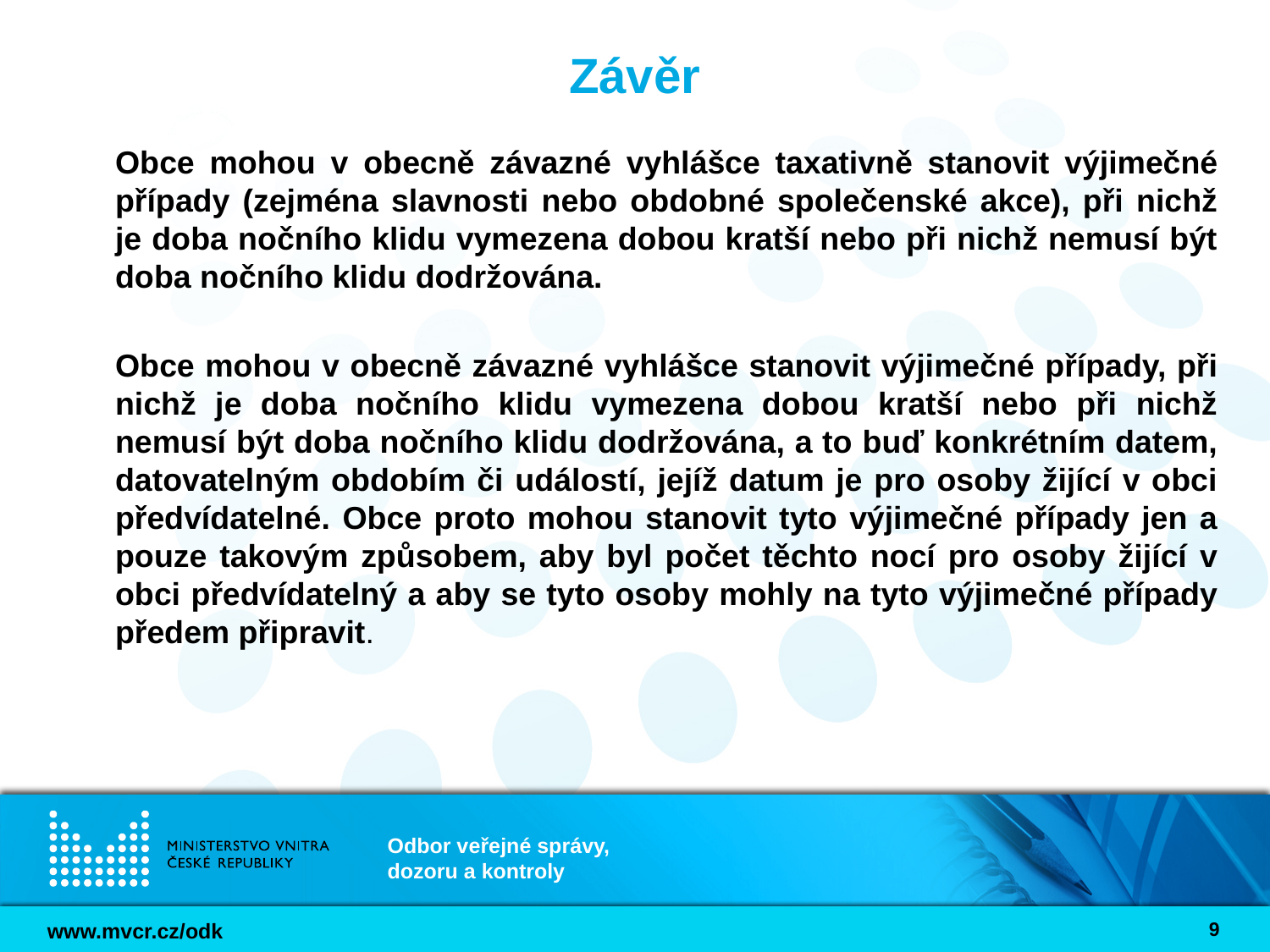

# Závěr
Obce mohou v obecně závazné vyhlášce taxativně stanovit výjimečné případy (zejména slavnosti nebo obdobné společenské akce), při nichž je doba nočního klidu vymezena dobou kratší nebo při nichž nemusí být doba nočního klidu dodržována.

Obce mohou v obecně závazné vyhlášce stanovit výjimečné případy, při nichž je doba nočního klidu vymezena dobou kratší nebo při nichž nemusí být doba nočního klidu dodržována, a to buď konkrétním datem, datovatelným obdobím či událostí, jejíž datum je pro osoby žijící v obci předvídatelné. Obce proto mohou stanovit tyto výjimečné případy jen a pouze takovým způsobem, aby byl počet těchto nocí pro osoby žijící v obci předvídatelný a aby se tyto osoby mohly na tyto výjimečné případy předem připravit.

9